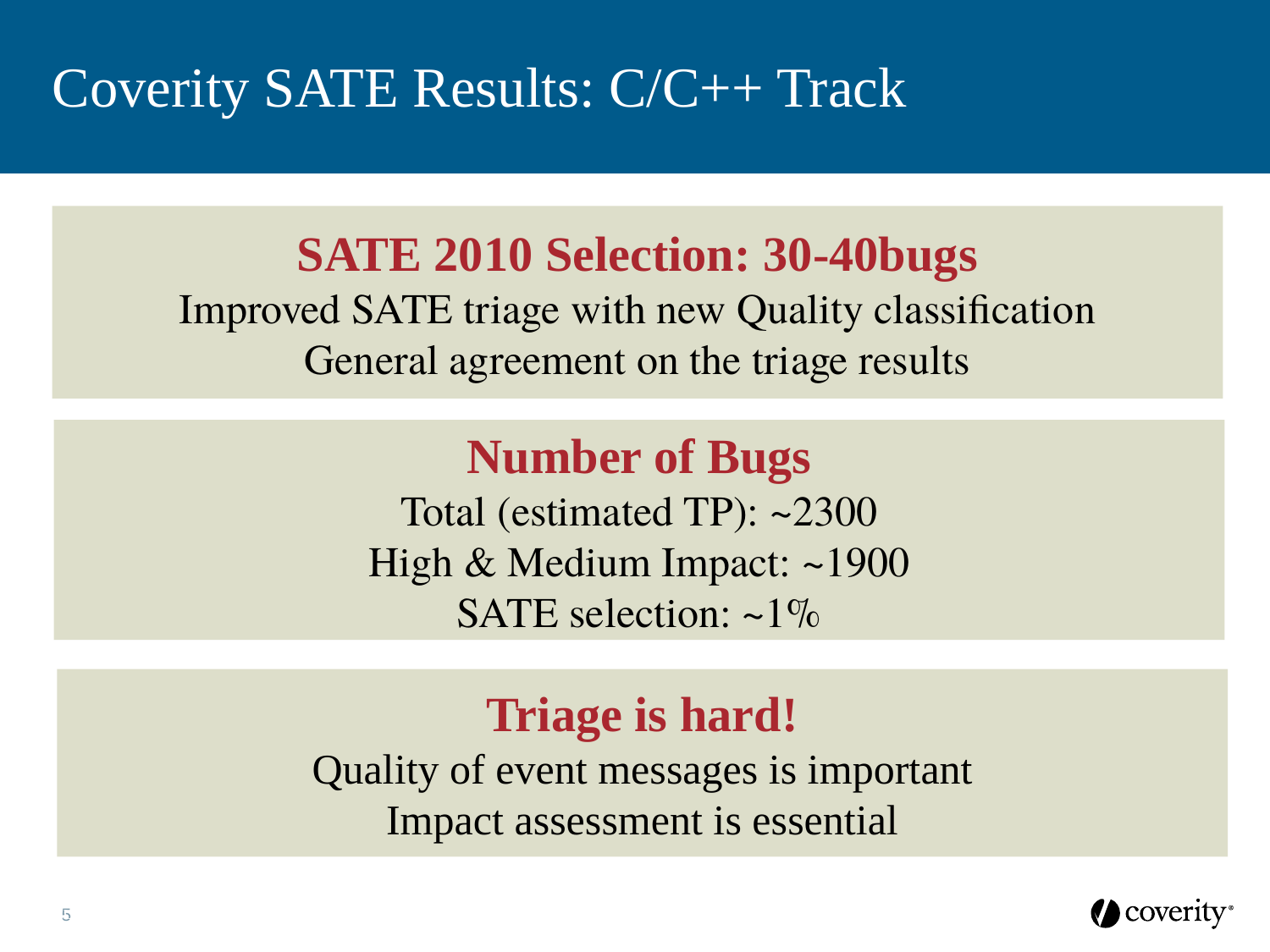

Coverity SATE Results: C/C++ Track
SATE 2010 Selection: 30-40bugs
Improved SATE triage with new Quality classification
General agreement on the triage results
Number of Bugs
Total (estimated TP): ~2300
High & Medium Impact: ~1900
SATE selection: ~1%
Triage is hard!
Quality of event messages is important
Impact assessment is essential
5
ALL MATERIALS CONFIDENTIAL
5